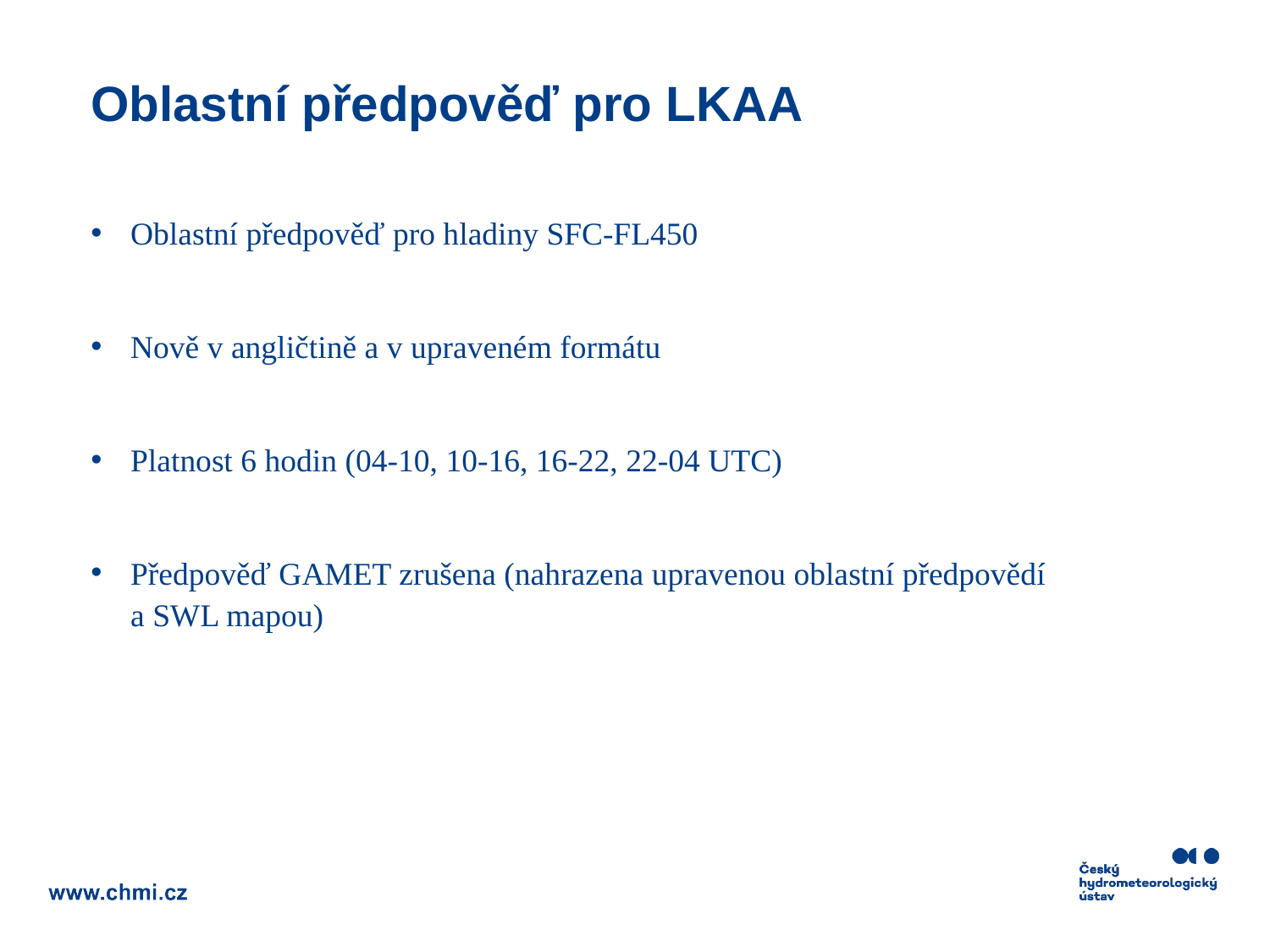

# Oblastní předpověď pro LKAA
Oblastní předpověď pro hladiny SFC-FL450
Nově v angličtině a v upraveném formátu
Platnost 6 hodin (04-10, 10-16, 16-22, 22-04 UTC)
Předpověď GAMET zrušena (nahrazena upravenou oblastní předpovědí a SWL mapou)